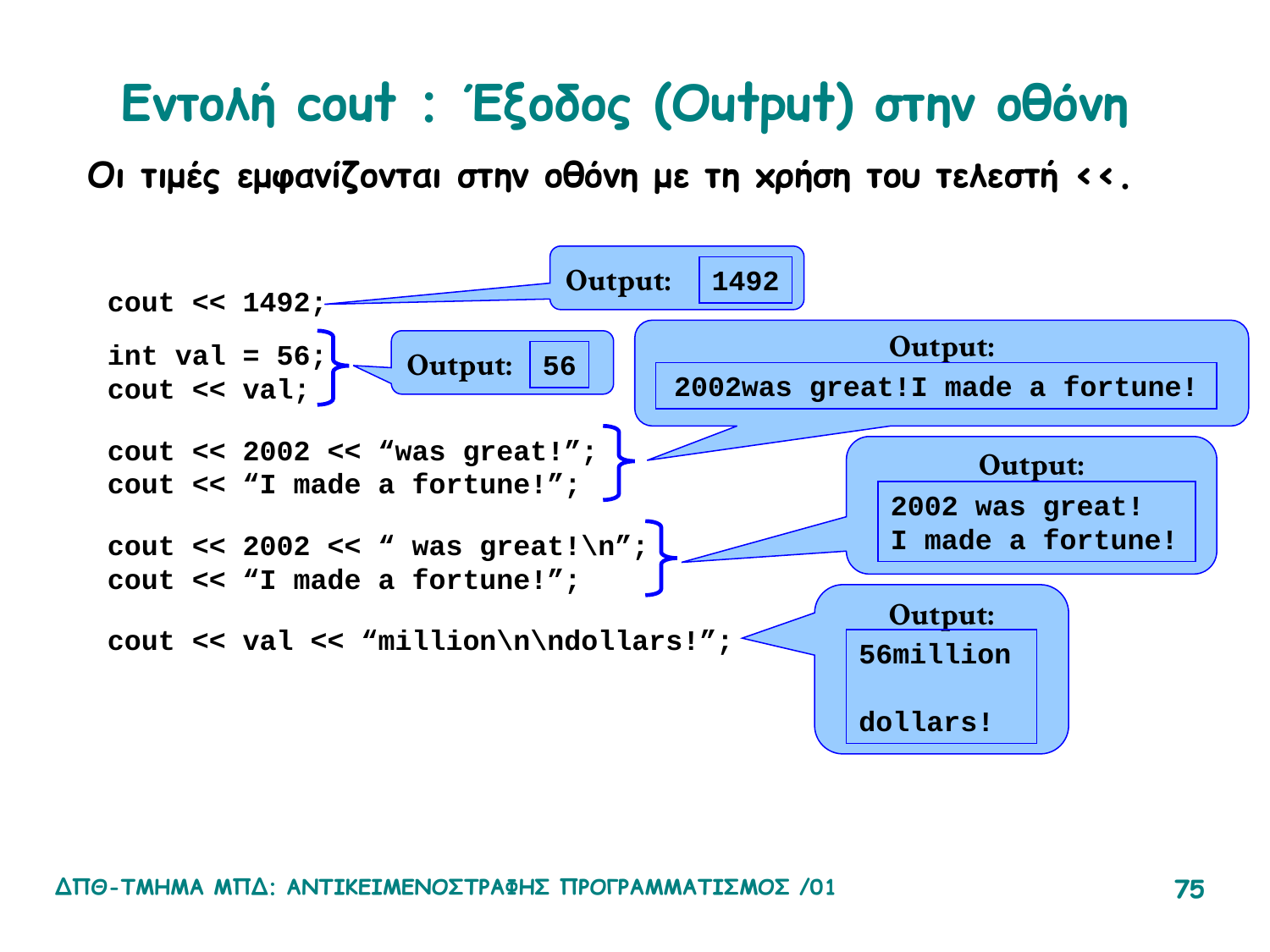

Εντολή cout : Έξοδος (Output) στην οθόνη
Οι τιμές εμφανίζονται στην οθόνη με τη χρήση του τελεστή <<.
Output:
1492
cout << 1492;
Output:
2002was great!I made a fortune!

int val = 56;
cout << val;

Output:
56
cout << 2002 << “was great!”;
cout << “I made a fortune!”;
Output:
2002 was great!
I made a fortune!

cout << 2002 << “ was great!\n”;
cout << “I made a fortune!”;
Output:
56million

dollars!
cout << val << “million\n\ndollars!”;
ΔΠΘ-ΤΜΗΜΑ ΜΠΔ: ΑΝΤΙΚΕΙΜΕΝΟΣΤΡΑΦΗΣ ΠΡΟΓΡΑΜΜΑΤΙΣΜΟΣ /01
75